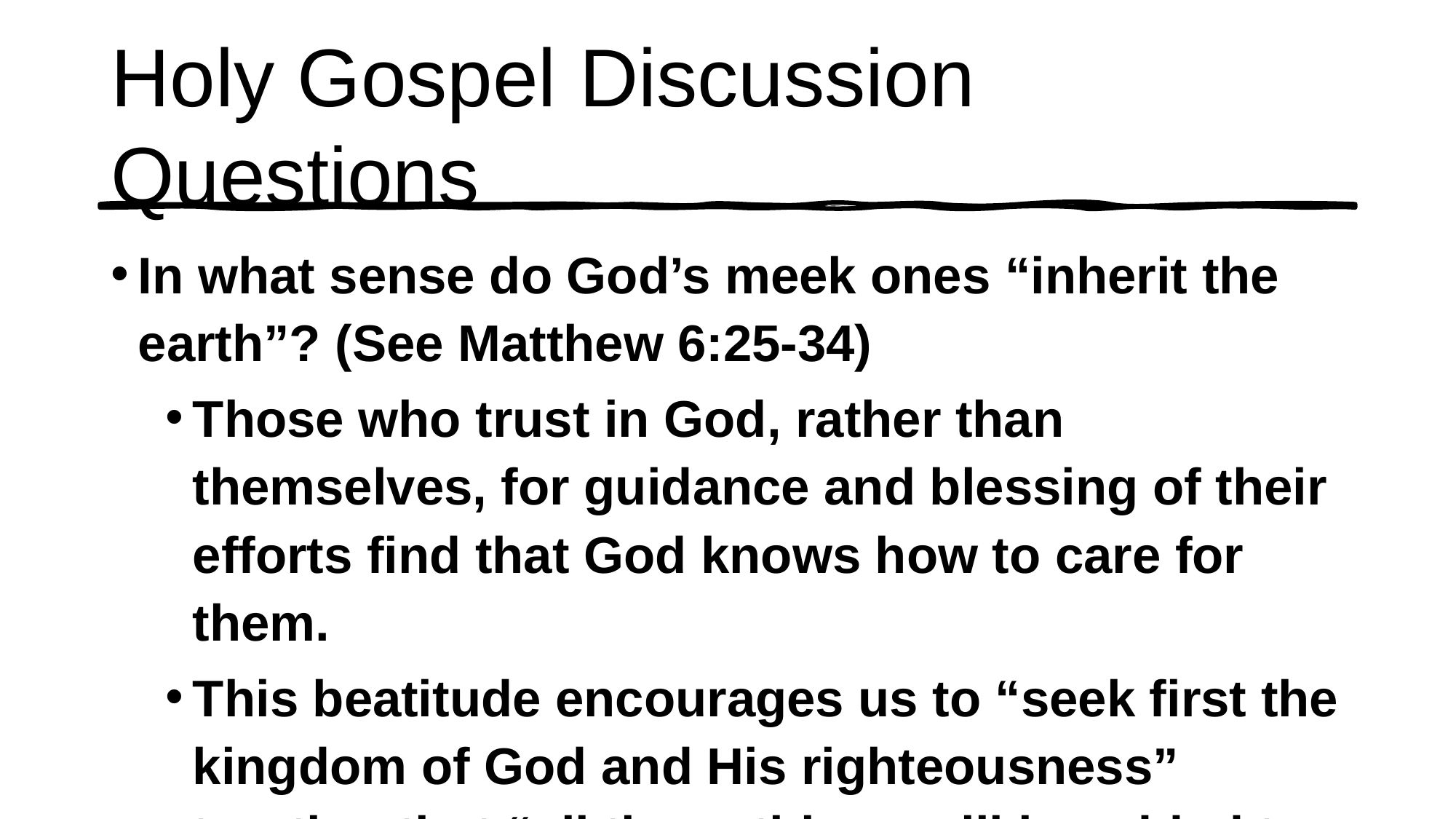

# Holy Gospel Discussion Questions
In what sense do God’s meek ones “inherit the earth”? (See Matthew 6:25-34)
Those who trust in God, rather than themselves, for guidance and blessing of their efforts find that God knows how to care for them.
This beatitude encourages us to “seek first the kingdom of God and His righteousness” trusting that “all these things will be added to you” (Matthew 6:33)
This promise is not one of abundant wealth, but of daily bread: the basic needs of life.
Meekness is not weakness but willingly looking beyond ourselves to see God’s hand in supplying our needs, through which we can become God’s instruments to help others.